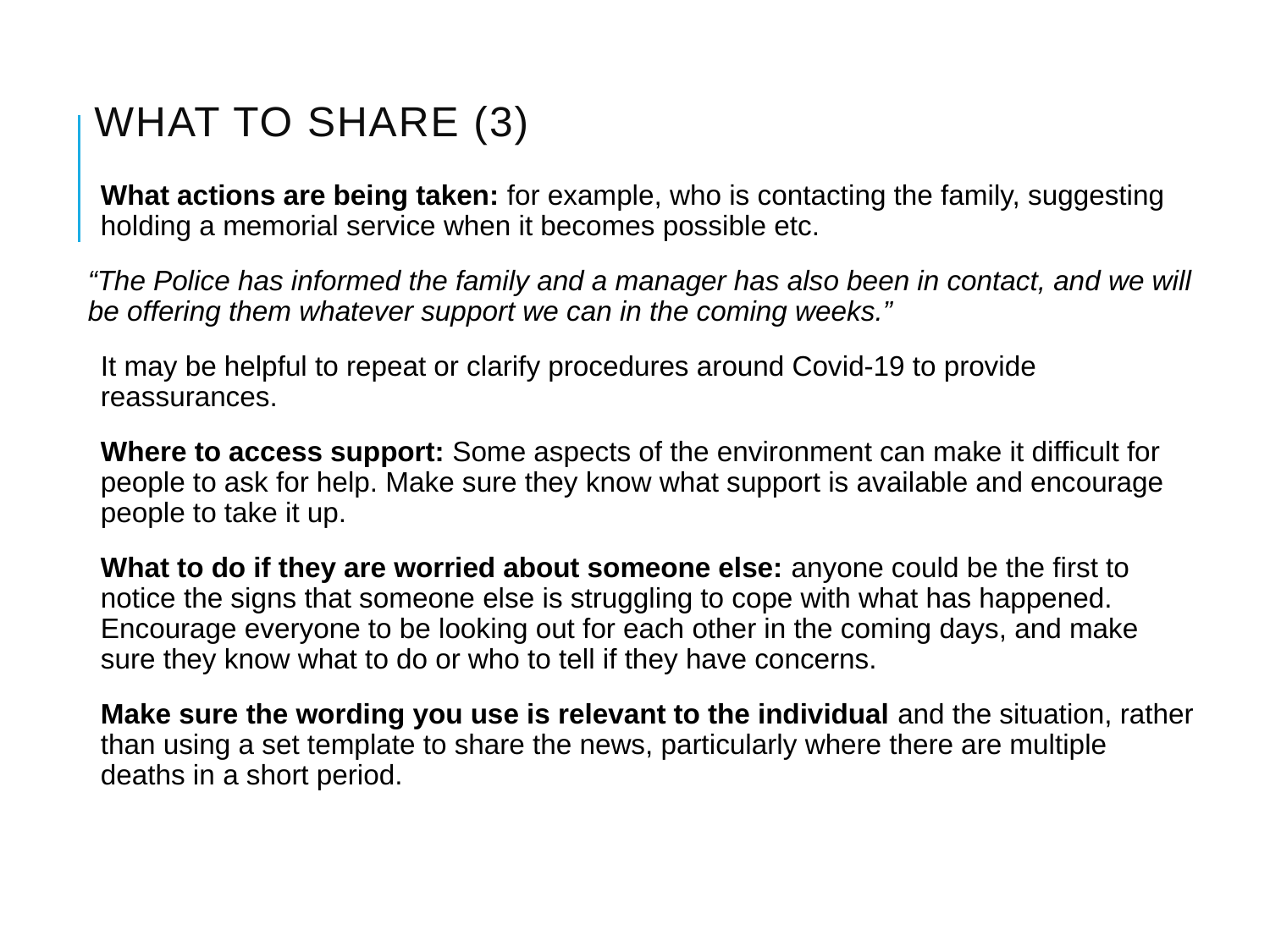

# What to share (3)
What actions are being taken: for example, who is contacting the family, suggesting holding a memorial service when it becomes possible etc.
“The Police has informed the family and a manager has also been in contact, and we will be offering them whatever support we can in the coming weeks.”
It may be helpful to repeat or clarify procedures around Covid-19 to provide reassurances.
Where to access support: Some aspects of the environment can make it difficult for people to ask for help. Make sure they know what support is available and encourage people to take it up.
What to do if they are worried about someone else: anyone could be the first to notice the signs that someone else is struggling to cope with what has happened.  Encourage everyone to be looking out for each other in the coming days, and make sure they know what to do or who to tell if they have concerns.
Make sure the wording you use is relevant to the individual and the situation, rather than using a set template to share the news, particularly where there are multiple deaths in a short period.
11